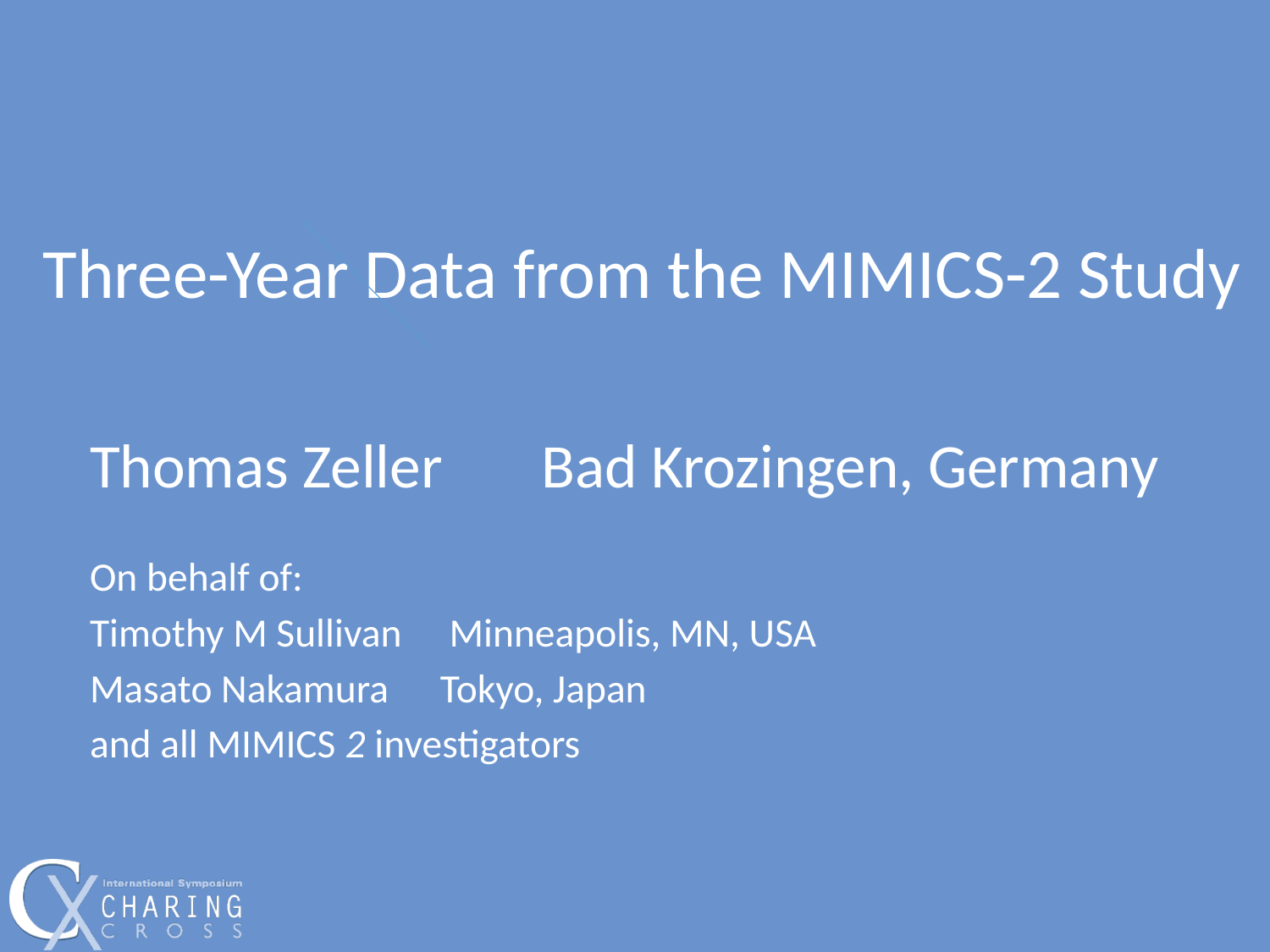

# Three-Year Data from the MIMICS-2 Study

Thomas Zeller	 Bad Krozingen, Germany

On behalf of:
Timothy M Sullivan  	 Minneapolis, MN, USA
Masato Nakamura	Tokyo, Japan
and all MIMICS 2 investigators